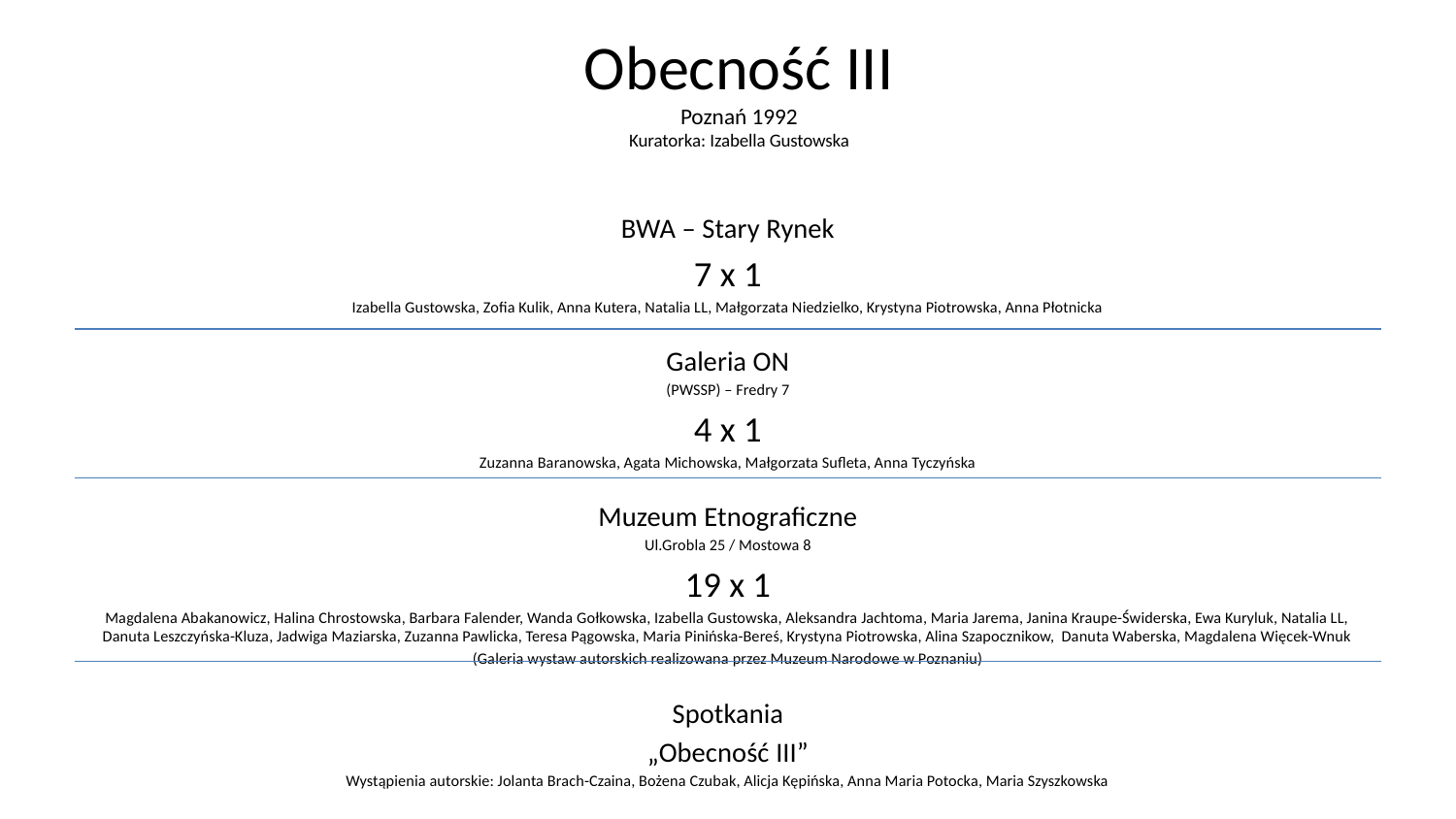

# Obecność III Poznań 1992 Kuratorka: Izabella Gustowska
BWA – Stary Rynek
7 x 1
Izabella Gustowska, Zofia Kulik, Anna Kutera, Natalia LL, Małgorzata Niedzielko, Krystyna Piotrowska, Anna Płotnicka

Galeria ON
(PWSSP) – Fredry 7
4 x 1
Zuzanna Baranowska, Agata Michowska, Małgorzata Sufleta, Anna Tyczyńska

Muzeum Etnograficzne
Ul.Grobla 25 / Mostowa 8
19 x 1
Magdalena Abakanowicz, Halina Chrostowska, Barbara Falender, Wanda Gołkowska, Izabella Gustowska, Aleksandra Jachtoma, Maria Jarema, Janina Kraupe-Świderska, Ewa Kuryluk, Natalia LL, Danuta Leszczyńska-Kluza, Jadwiga Maziarska, Zuzanna Pawlicka, Teresa Pągowska, Maria Pinińska-Bereś, Krystyna Piotrowska, Alina Szapocznikow,  Danuta Waberska, Magdalena Więcek-Wnuk
(Galeria wystaw autorskich realizowana przez Muzeum Narodowe w Poznaniu)

Spotkania
„Obecność III”
Wystąpienia autorskie: Jolanta Brach-Czaina, Bożena Czubak, Alicja Kępińska, Anna Maria Potocka, Maria Szyszkowska